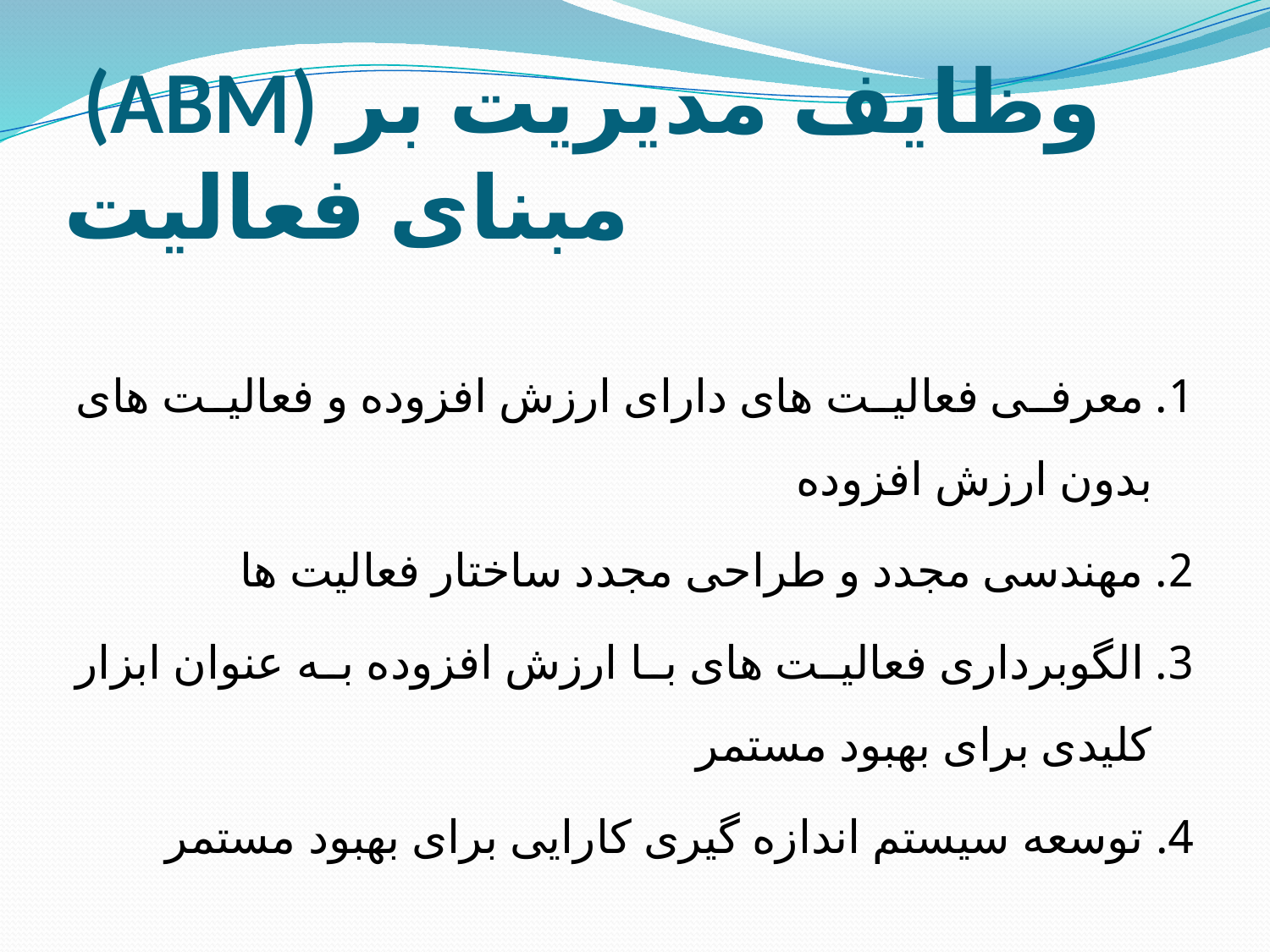

# (ABM) وظايف مديريت بر مبنای فعاليت

1. معرفی فعاليت های دارای ارزش افزوده و فعاليت های بدون ارزش افزوده
2. مهندسی مجدد و طراحی مجدد ساختار فعاليت ها
3. الگوبرداری فعاليت های با ارزش افزوده به عنوان ابزار کليدی برای بهبود مستمر
4. توسعه سيستم اندازه گيری کارايی برای بهبود مستمر